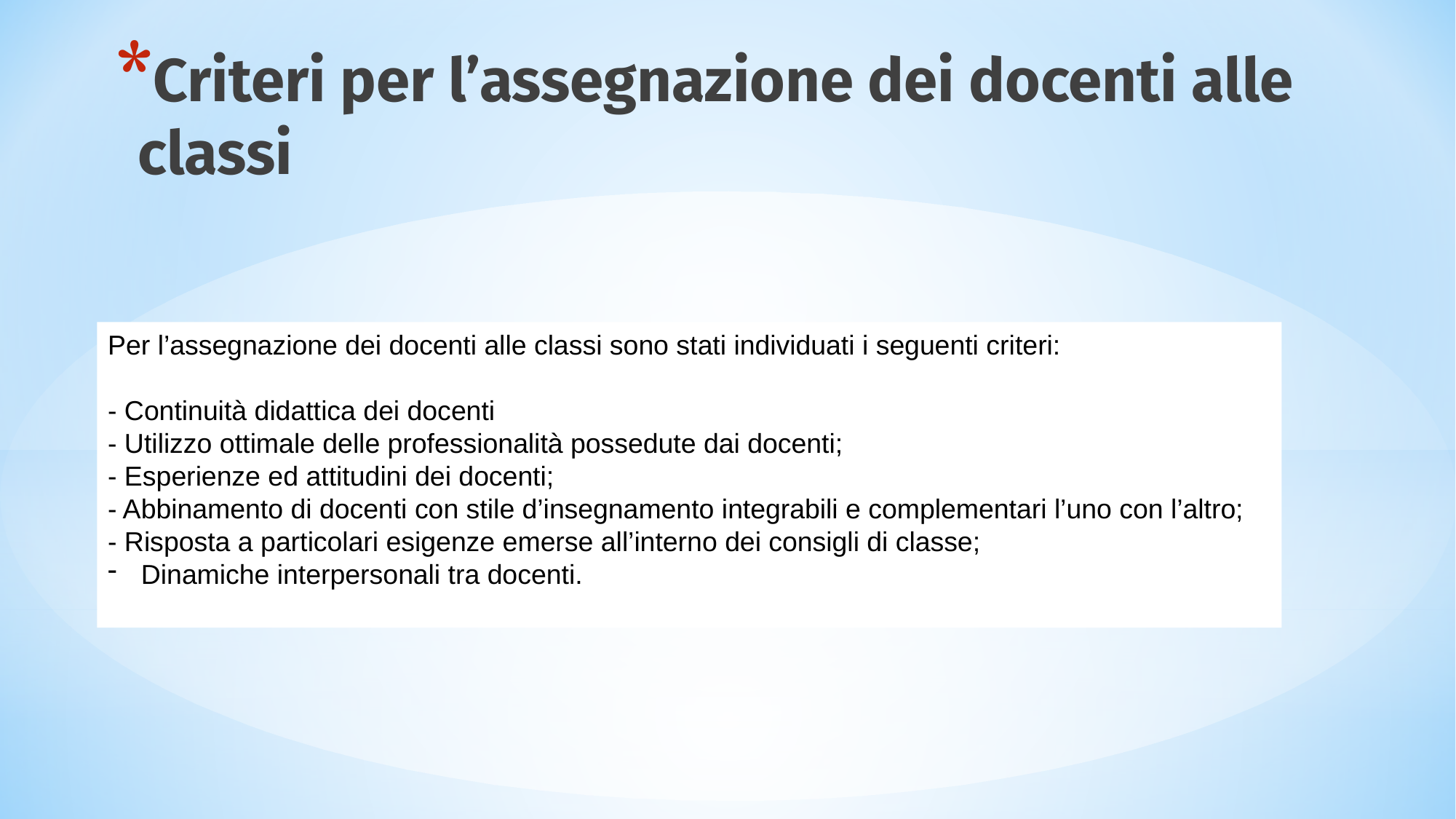

Criteri per l’assegnazione dei docenti alle classi
Per l’assegnazione dei docenti alle classi sono stati individuati i seguenti criteri:

- Continuità didattica dei docenti
- Utilizzo ottimale delle professionalità possedute dai docenti;
- Esperienze ed attitudini dei docenti;
- Abbinamento di docenti con stile d’insegnamento integrabili e complementari l’uno con l’altro;
- Risposta a particolari esigenze emerse all’interno dei consigli di classe;
 Dinamiche interpersonali tra docenti.